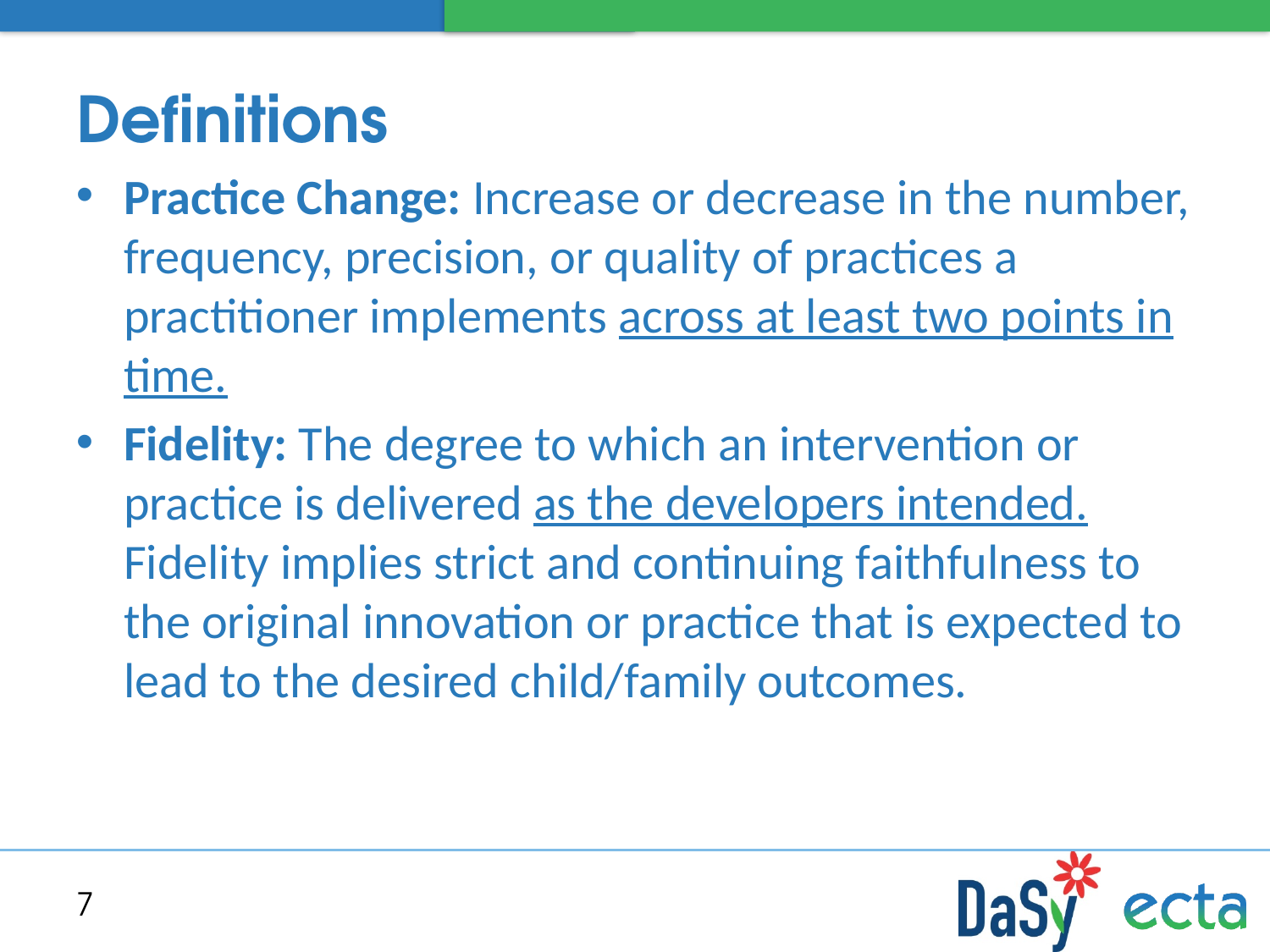

# Definitions
Practice Change: Increase or decrease in the number, frequency, precision, or quality of practices a practitioner implements across at least two points in time.
Fidelity: The degree to which an intervention or practice is delivered as the developers intended. Fidelity implies strict and continuing faithfulness to the original innovation or practice that is expected to lead to the desired child/family outcomes.

7